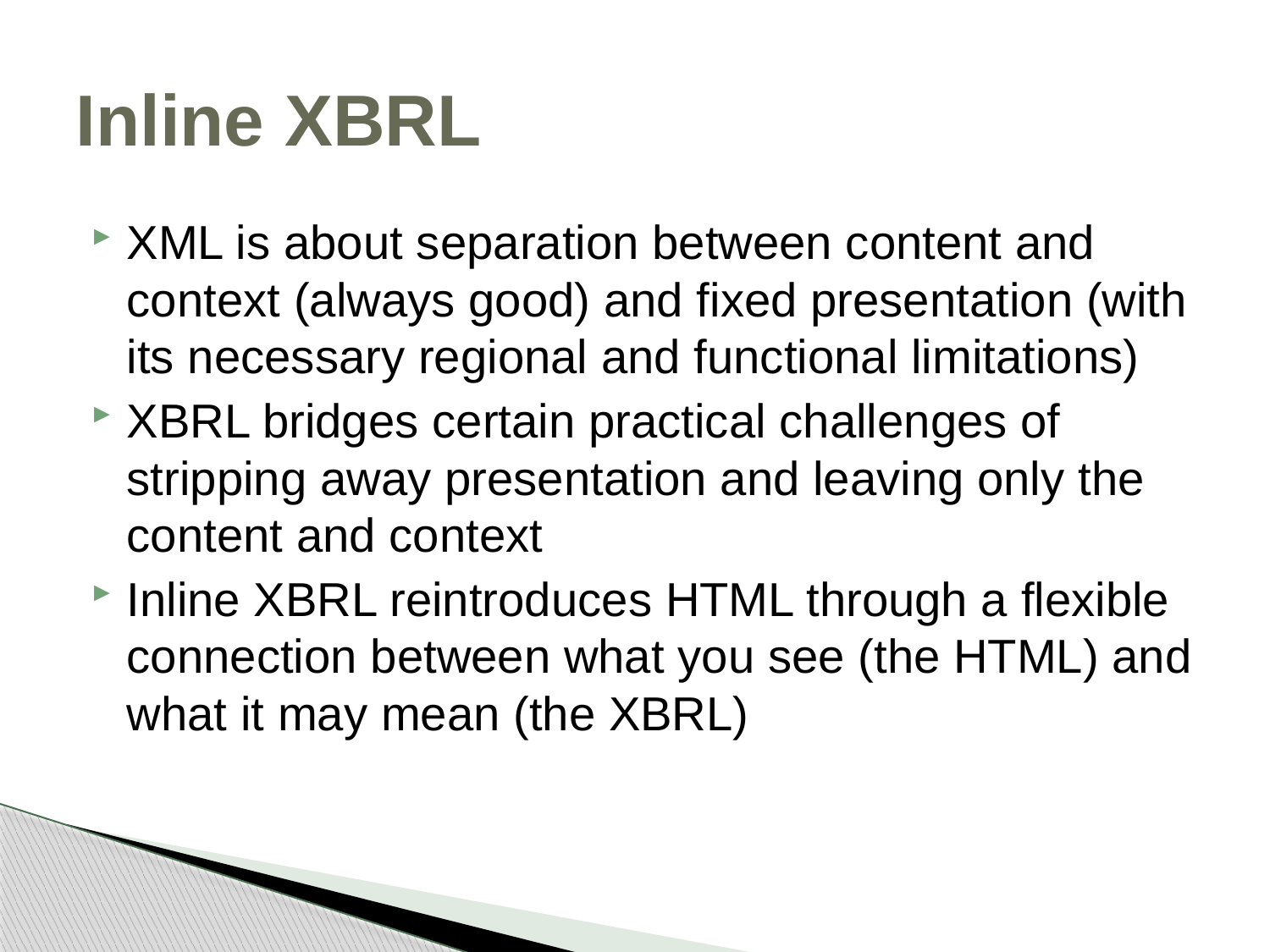

# Inline XBRL
XML is about separation between content and context (always good) and fixed presentation (with its necessary regional and functional limitations)
XBRL bridges certain practical challenges of stripping away presentation and leaving only the content and context
Inline XBRL reintroduces HTML through a flexible connection between what you see (the HTML) and what it may mean (the XBRL)